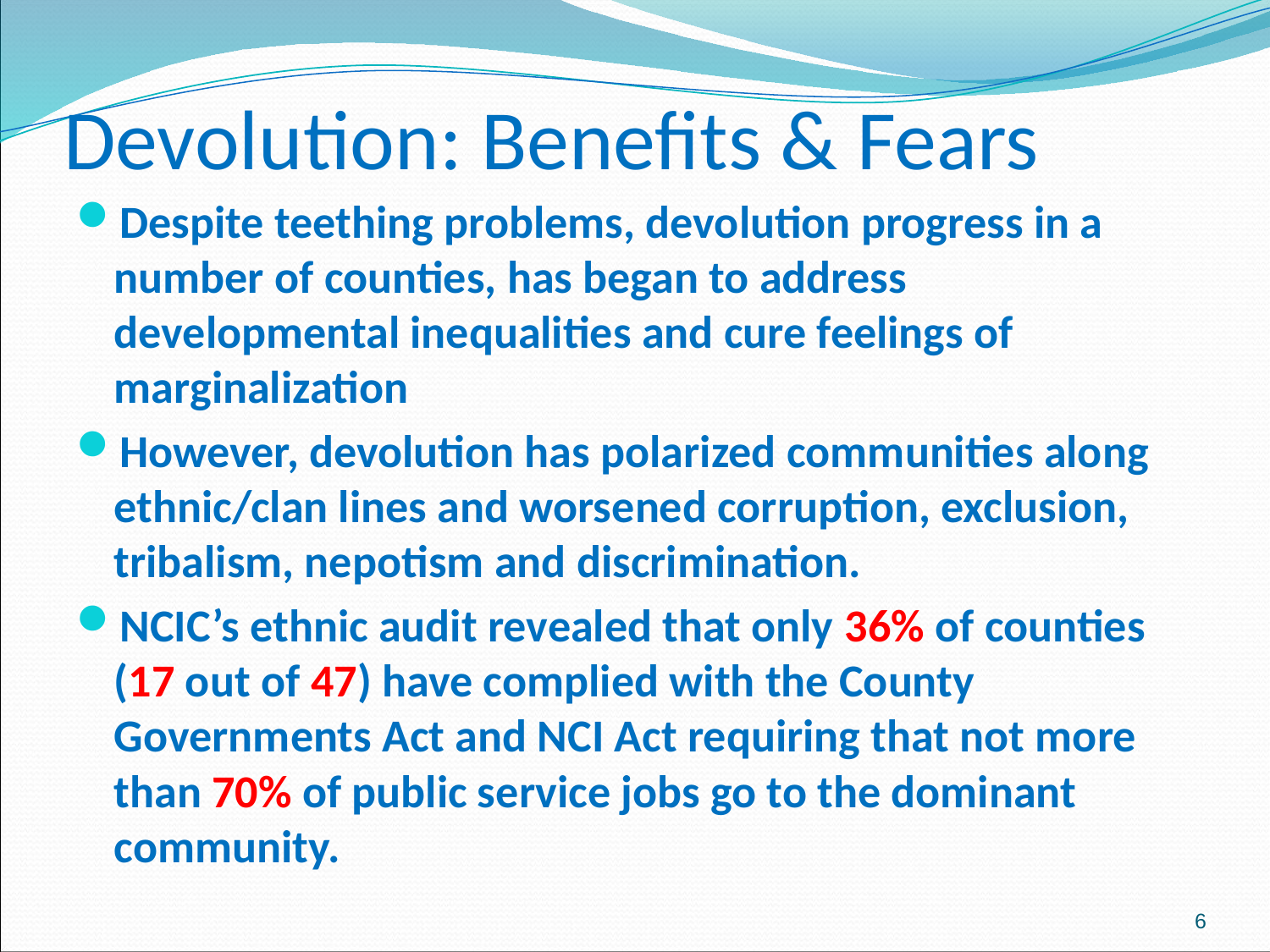

# Devolution: Benefits & Fears
Despite teething problems, devolution progress in a number of counties, has began to address developmental inequalities and cure feelings of marginalization
However, devolution has polarized communities along ethnic/clan lines and worsened corruption, exclusion, tribalism, nepotism and discrimination.
NCIC’s ethnic audit revealed that only 36% of counties (17 out of 47) have complied with the County Governments Act and NCI Act requiring that not more than 70% of public service jobs go to the dominant community.

6